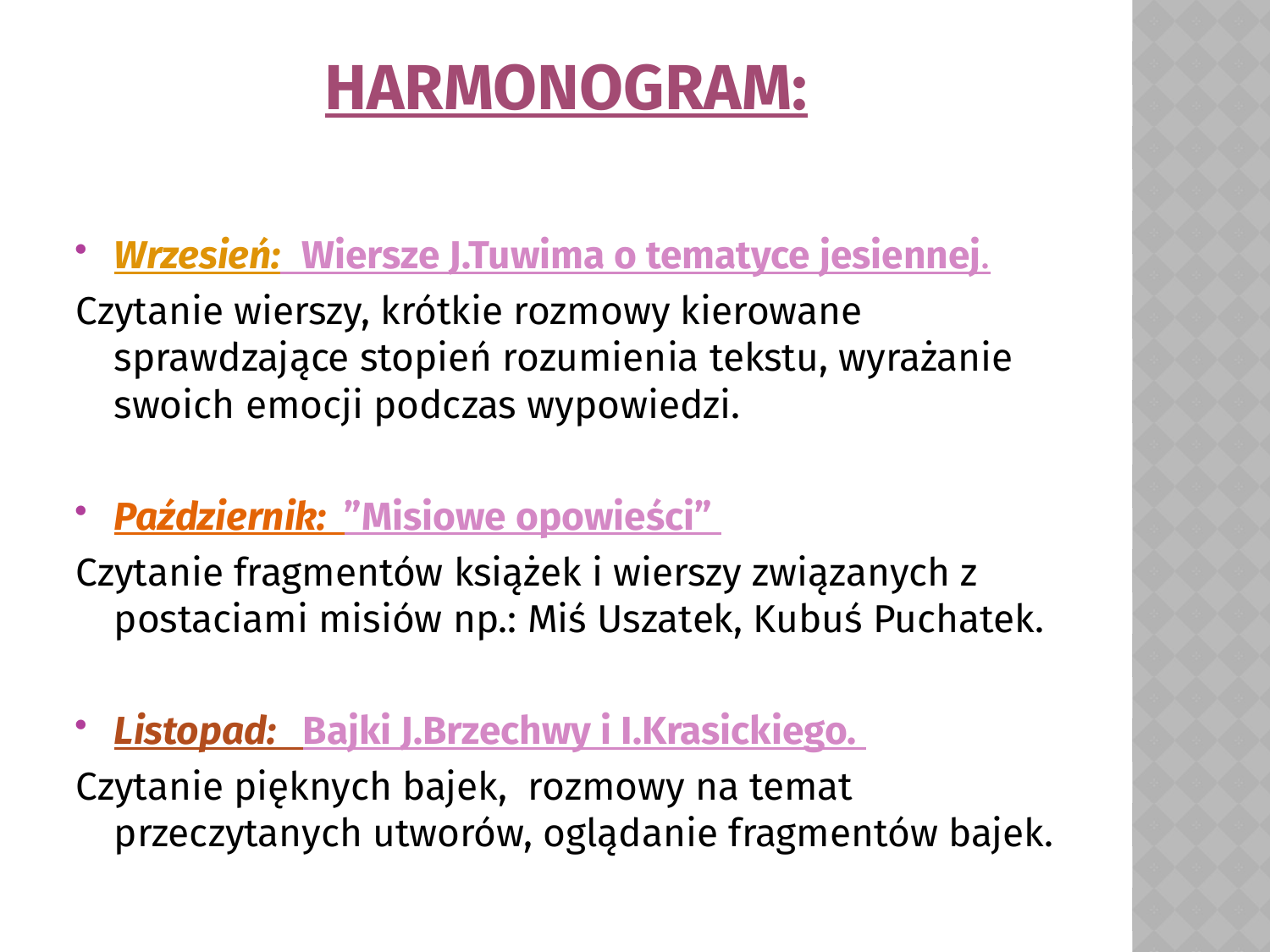

# Harmonogram:
Wrzesień:  Wiersze J.Tuwima o tematyce jesiennej.
Czytanie wierszy, krótkie rozmowy kierowane sprawdzające stopień rozumienia tekstu, wyrażanie swoich emocji podczas wypowiedzi.

Październik:  ”Misiowe opowieści”
Czytanie fragmentów książek i wierszy związanych z postaciami misiów np.: Miś Uszatek, Kubuś Puchatek.

Listopad:   Bajki J.Brzechwy i I.Krasickiego.
Czytanie pięknych bajek,  rozmowy na temat przeczytanych utworów, oglądanie fragmentów bajek.